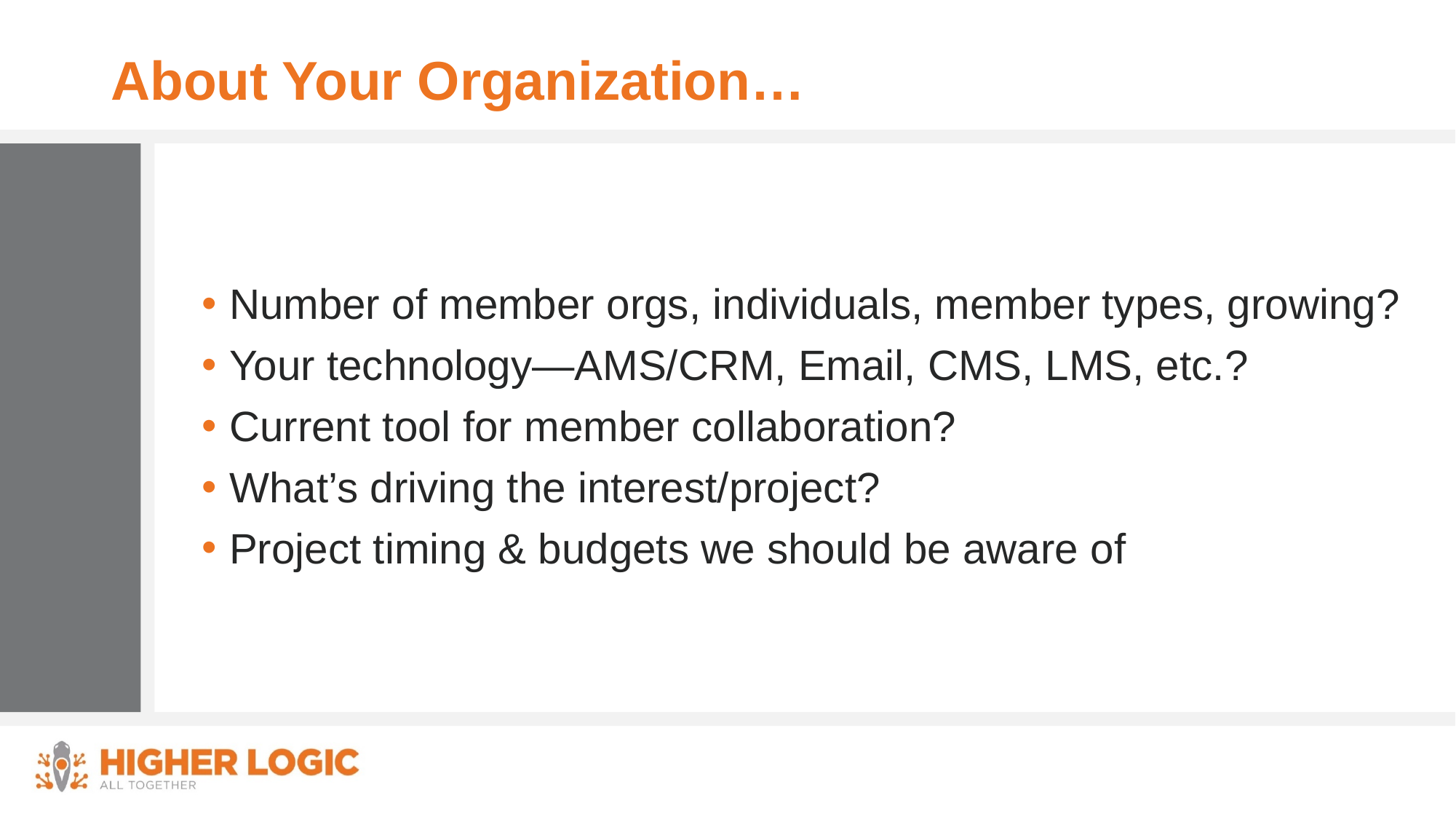

# About Your Organization…
Number of member orgs, individuals, member types, growing?
Your technology—AMS/CRM, Email, CMS, LMS, etc.?
Current tool for member collaboration?
What’s driving the interest/project?
Project timing & budgets we should be aware of